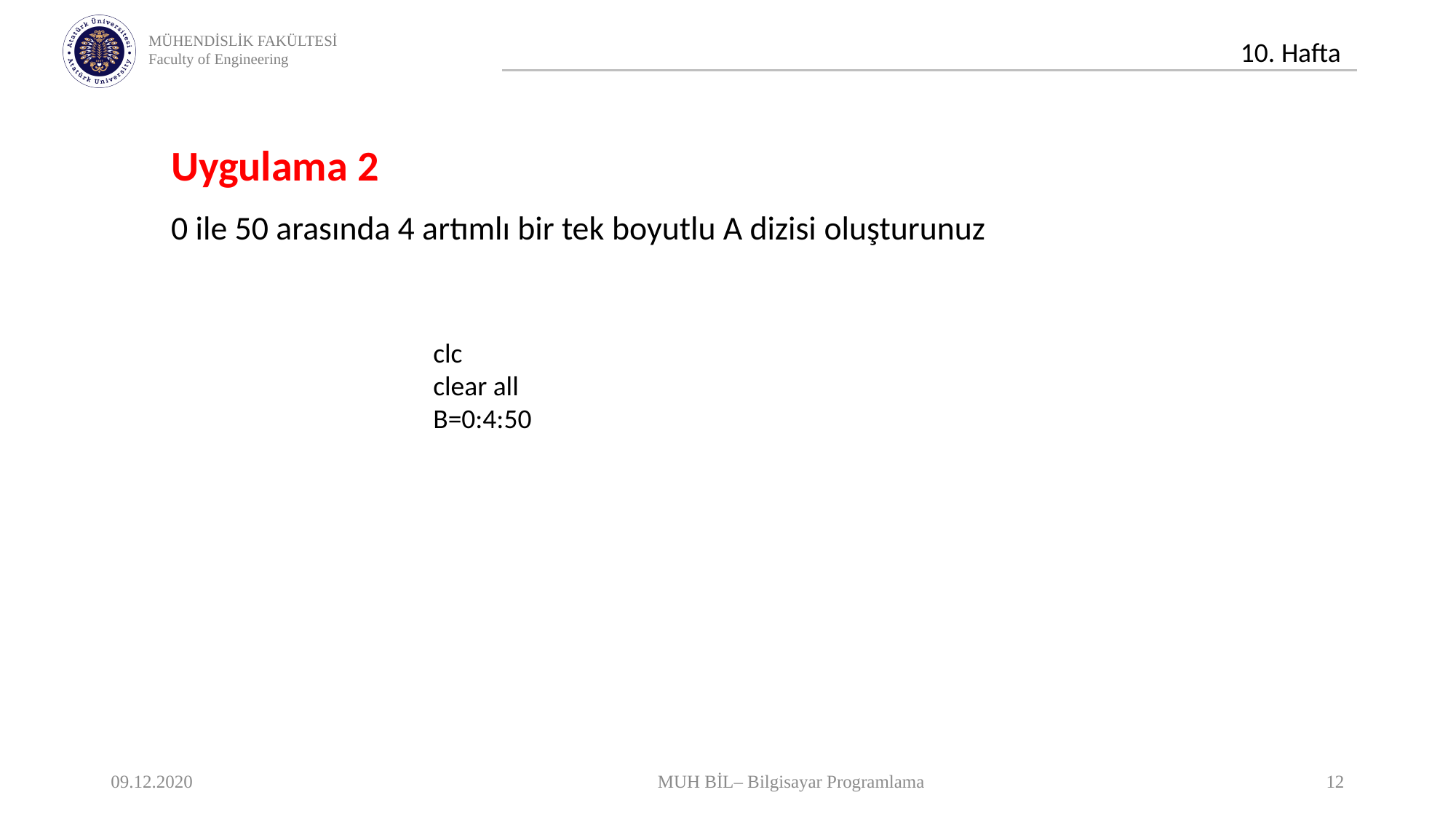

Uygulama 2
0 ile 50 arasında 4 artımlı bir tek boyutlu A dizisi oluşturunuz

clc
clear all
B=0:4:50
09.12.2020
MUH BİL– Bilgisayar Programlama
12